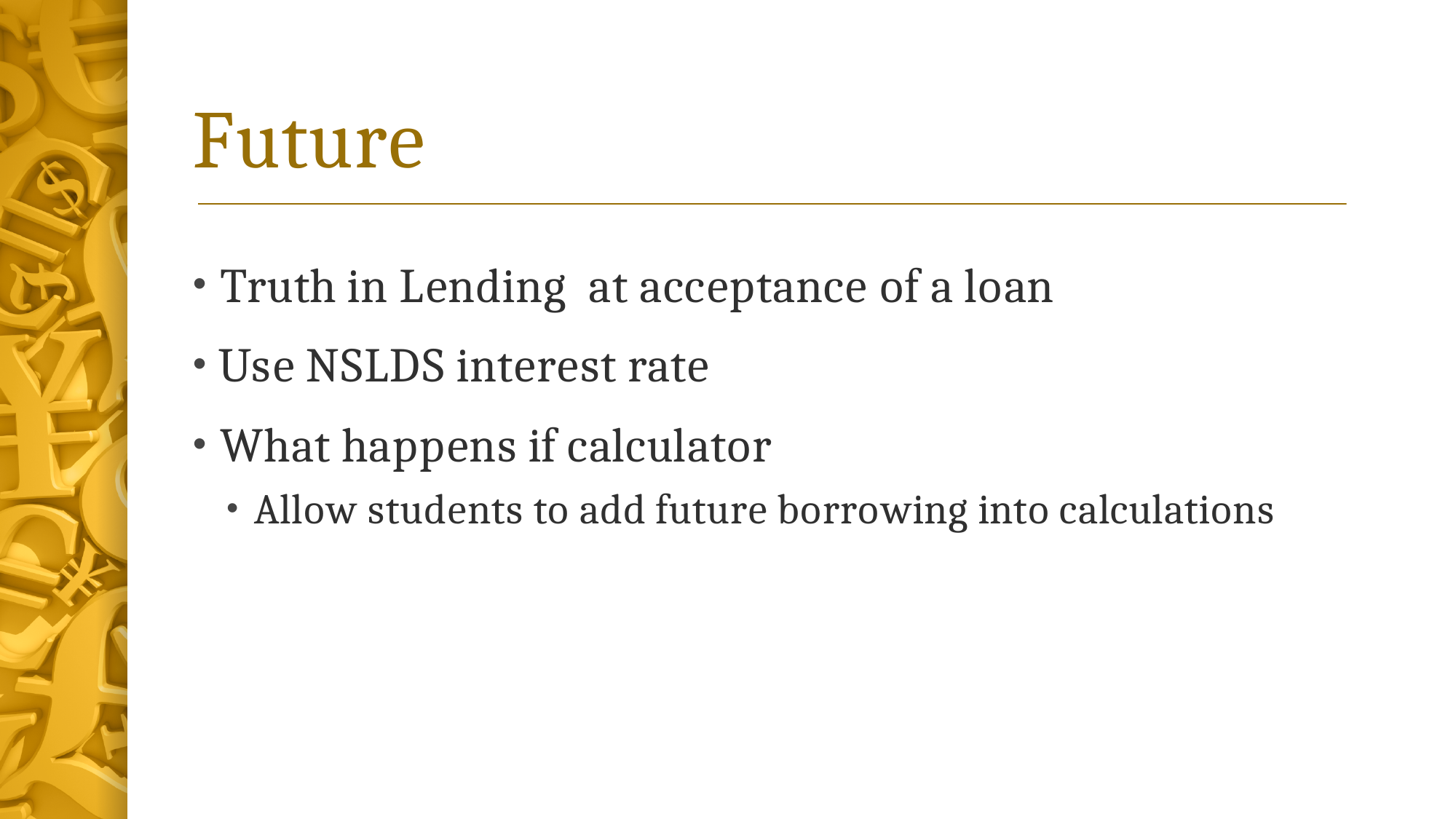

# Future
Truth in Lending  at acceptance of a loan
Use NSLDS interest rate
What happens if calculator
Allow students to add future borrowing into calculations